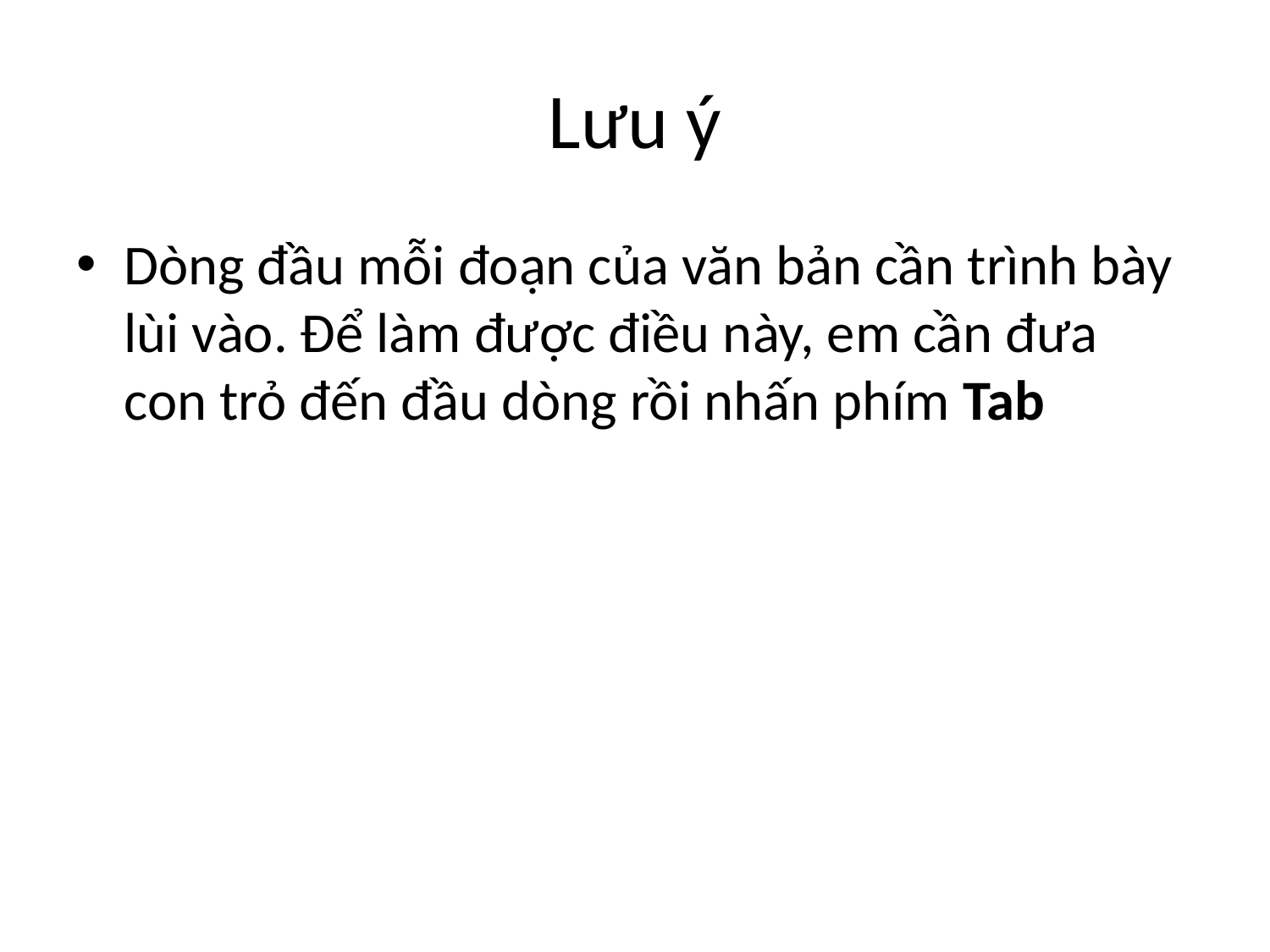

# Lưu ý
Dòng đầu mỗi đoạn của văn bản cần trình bày lùi vào. Để làm được điều này, em cần đưa con trỏ đến đầu dòng rồi nhấn phím Tab